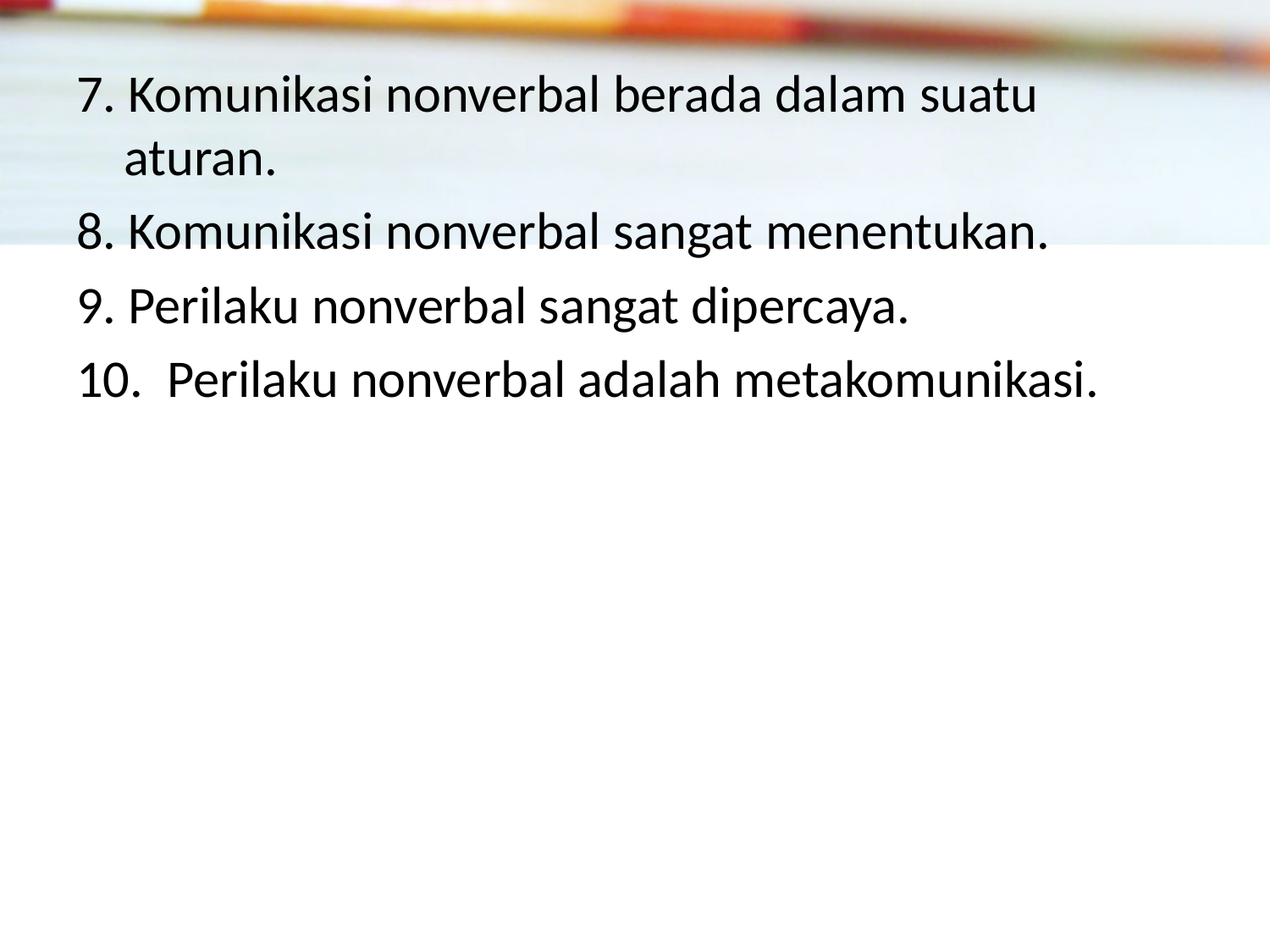

7. Komunikasi nonverbal berada dalam suatu aturan.
8. Komunikasi nonverbal sangat menentukan.
9. Perilaku nonverbal sangat dipercaya.
10.  Perilaku nonverbal adalah metakomunikasi.